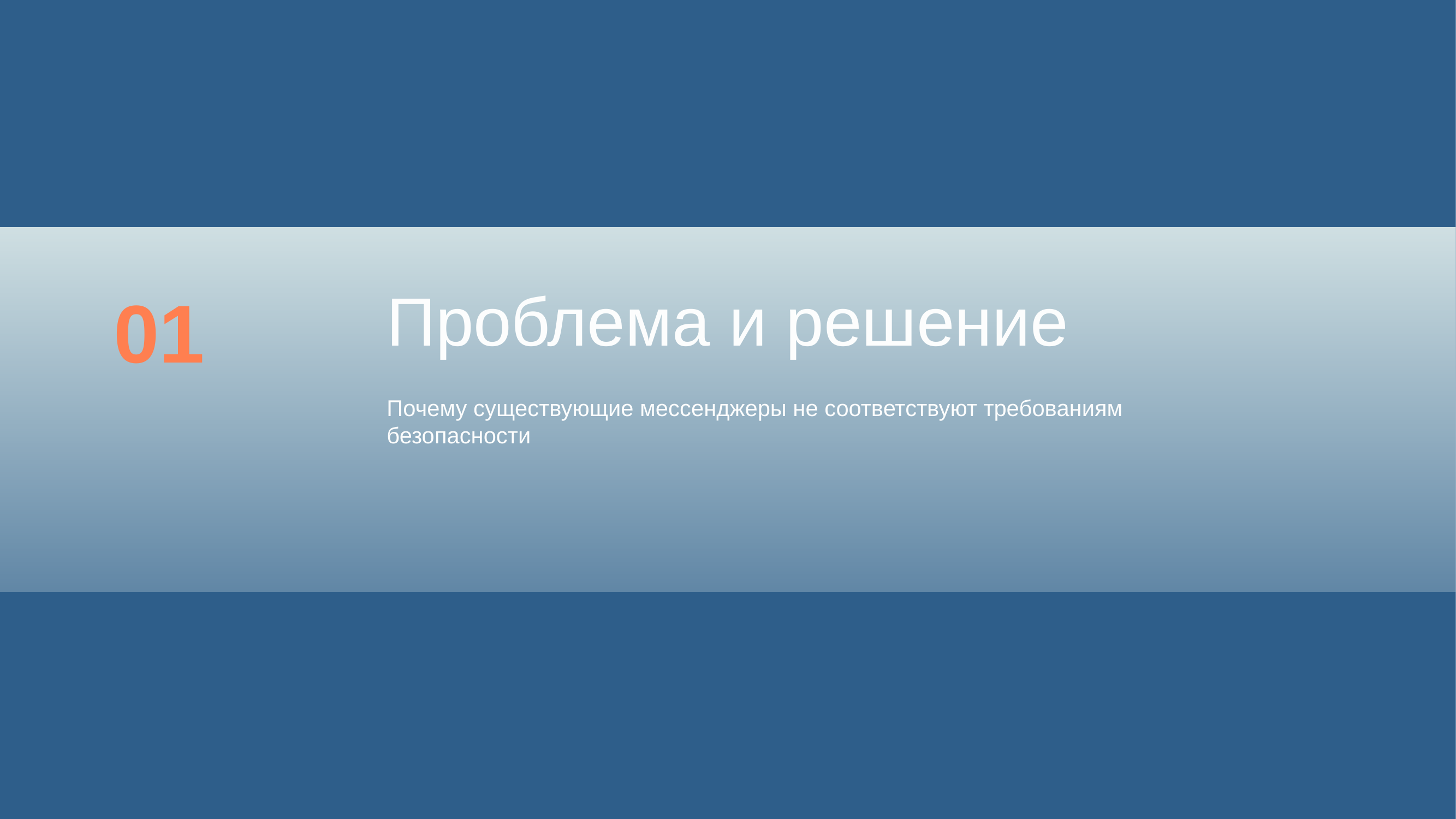

Проблема и решение
01
Почему существующие мессенджеры не соответствуют требованиям безопасности